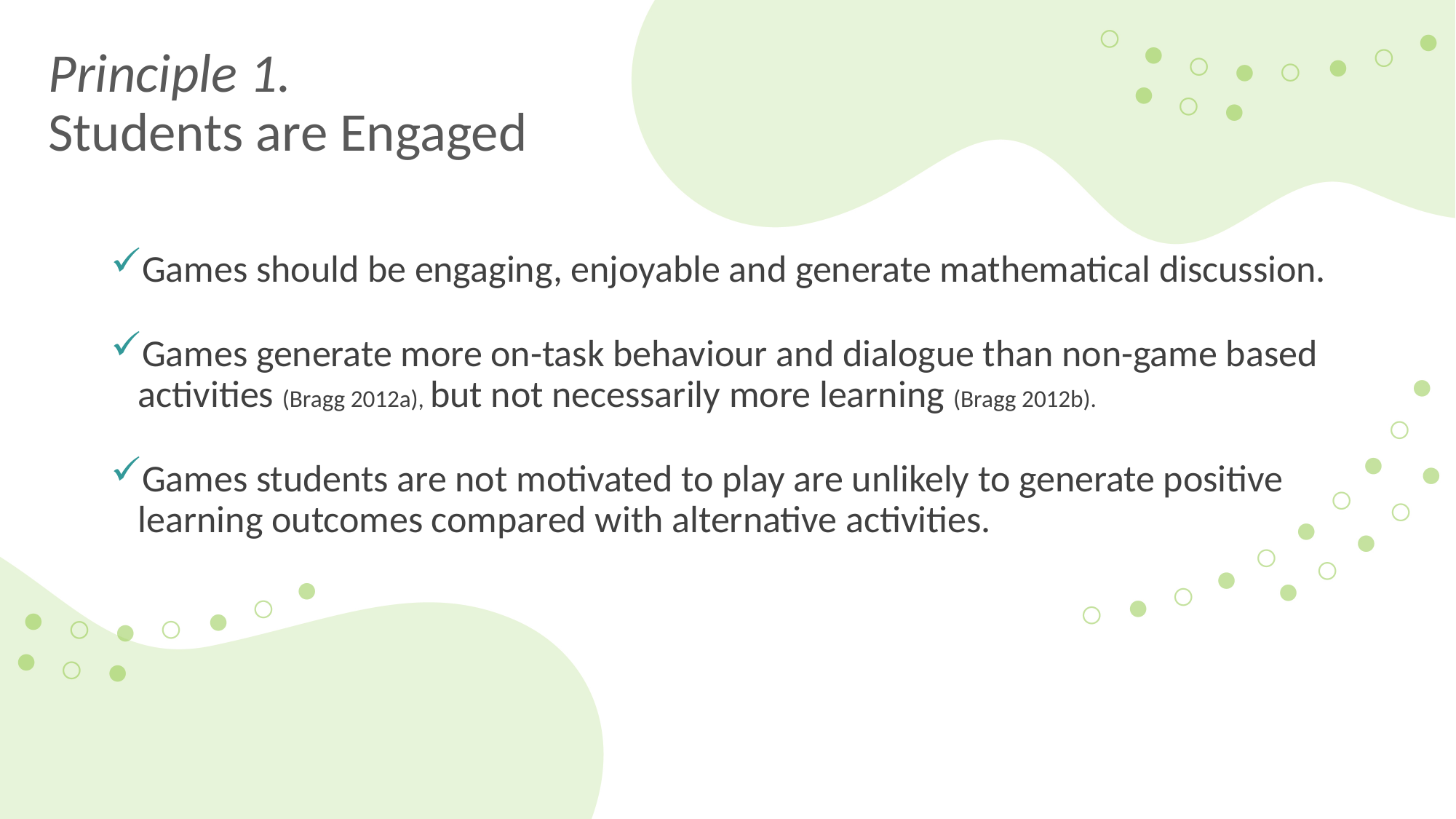

# Principle 1. Students are Engaged
Games should be engaging, enjoyable and generate mathematical discussion.

Games generate more on-task behaviour and dialogue than non-game based activities (Bragg 2012a), but not necessarily more learning (Bragg 2012b).

Games students are not motivated to play are unlikely to generate positive learning outcomes compared with alternative activities.